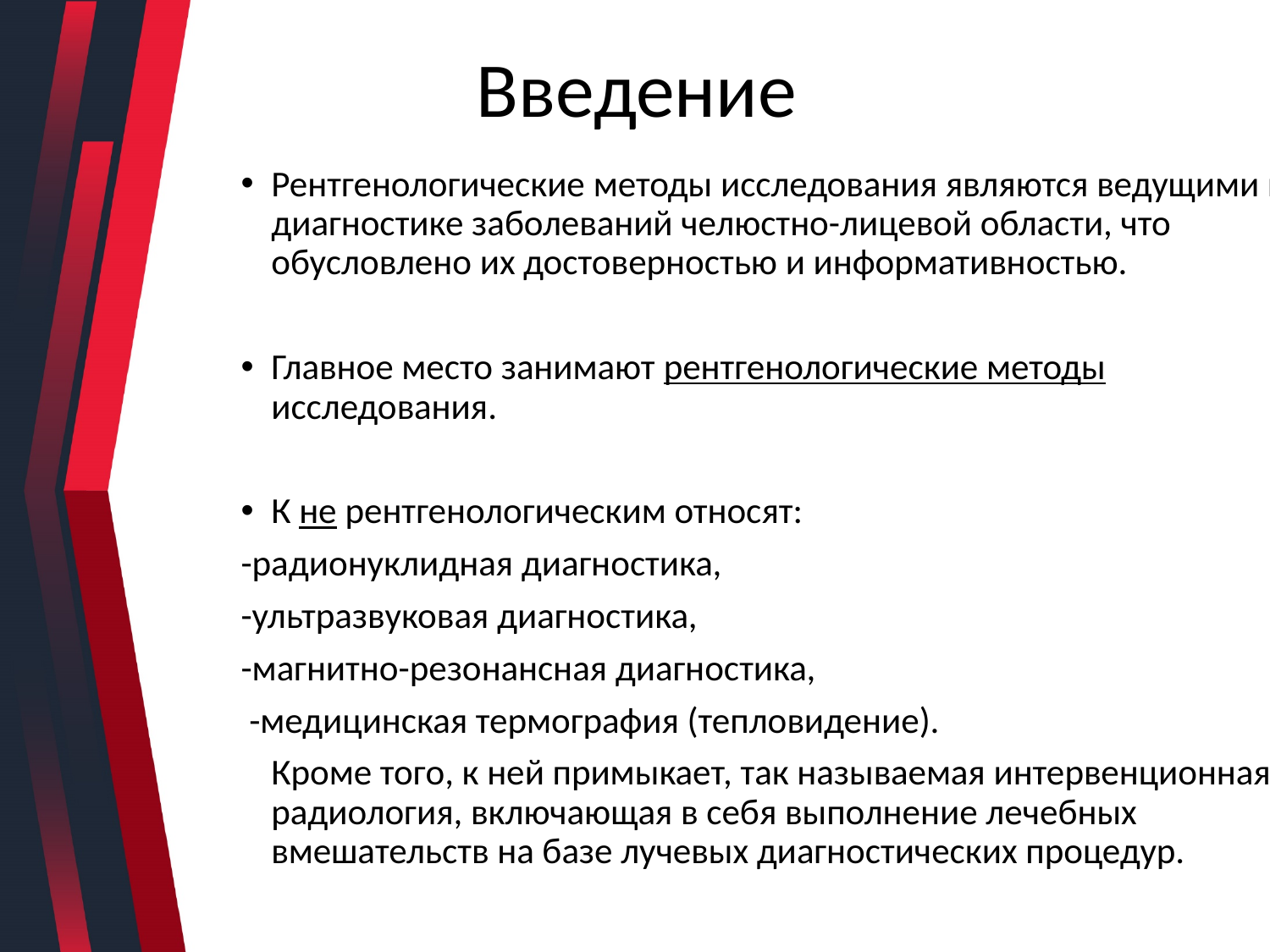

# Введение
Рентгенологические методы исследования являются ведущими в диагностике заболеваний челюстно-лицевой области, что обусловлено их достоверностью и информативностью.

Главное место занимают рентгенологические методы исследования.

К не рентгенологическим относят:
-радионуклидная диагностика,
-ультразвуковая диагностика,
-магнитно-резонансная диагностика,
 -медицинская термография (тепловидение).
	Кроме того, к ней примыкает, так называемая интервенционная радиология, включающая в себя выполнение лечебных вмешательств на базе лучевых диагностических процедур.